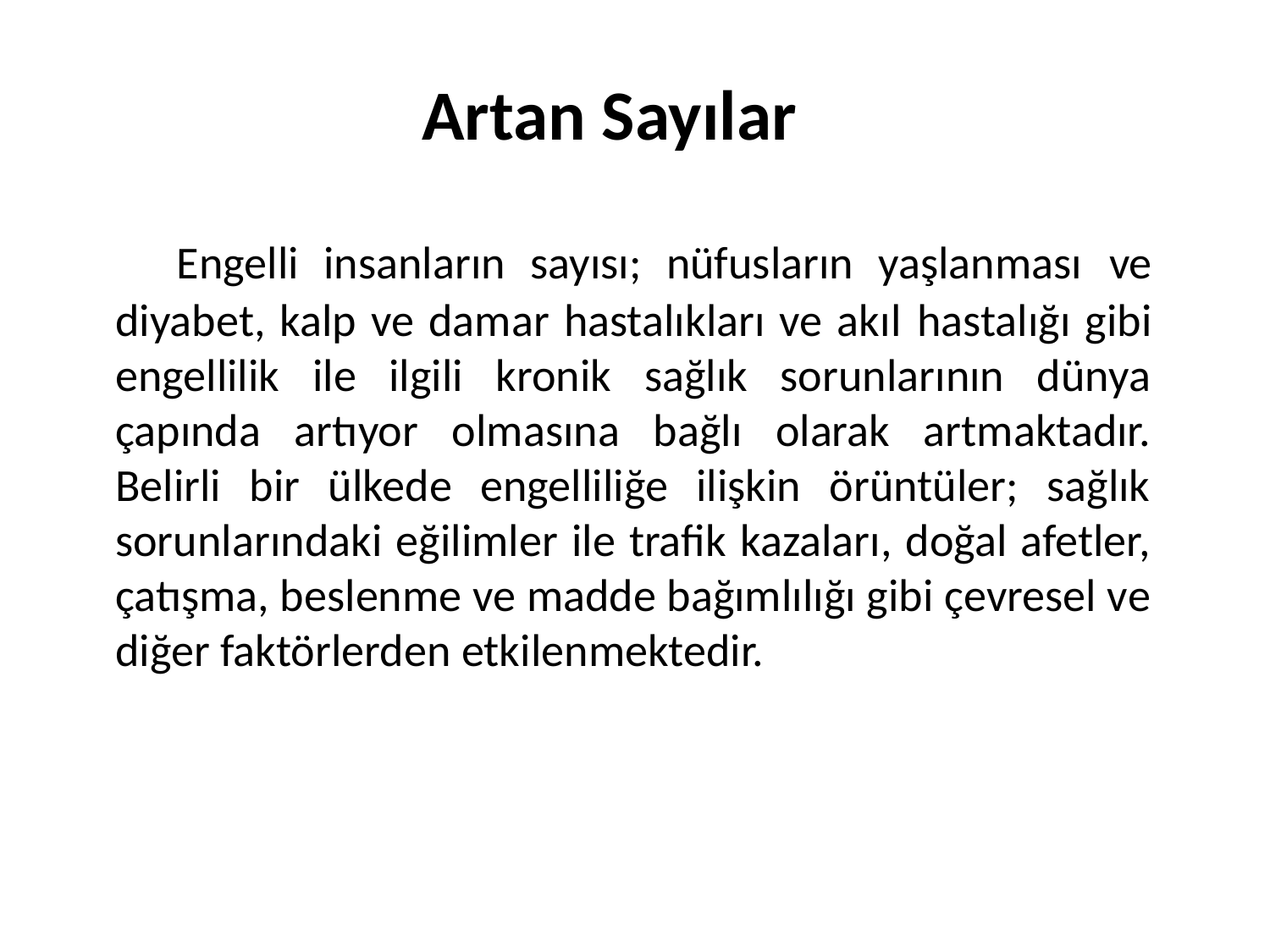

# Artan Sayılar
    Engelli insanların sayısı; nüfusların yaşlanması ve diyabet, kalp ve damar hastalıkları ve akıl hastalığı gibi engellilik ile ilgili kronik sağlık sorunlarının dünya çapında artıyor olmasına bağlı olarak artmaktadır. Belirli bir ülkede engelliliğe ilişkin örüntüler; sağlık sorunlarındaki eğilimler ile trafik kazaları, doğal afetler, çatışma, beslenme ve madde bağımlılığı gibi çevresel ve diğer faktörlerden etkilenmektedir.